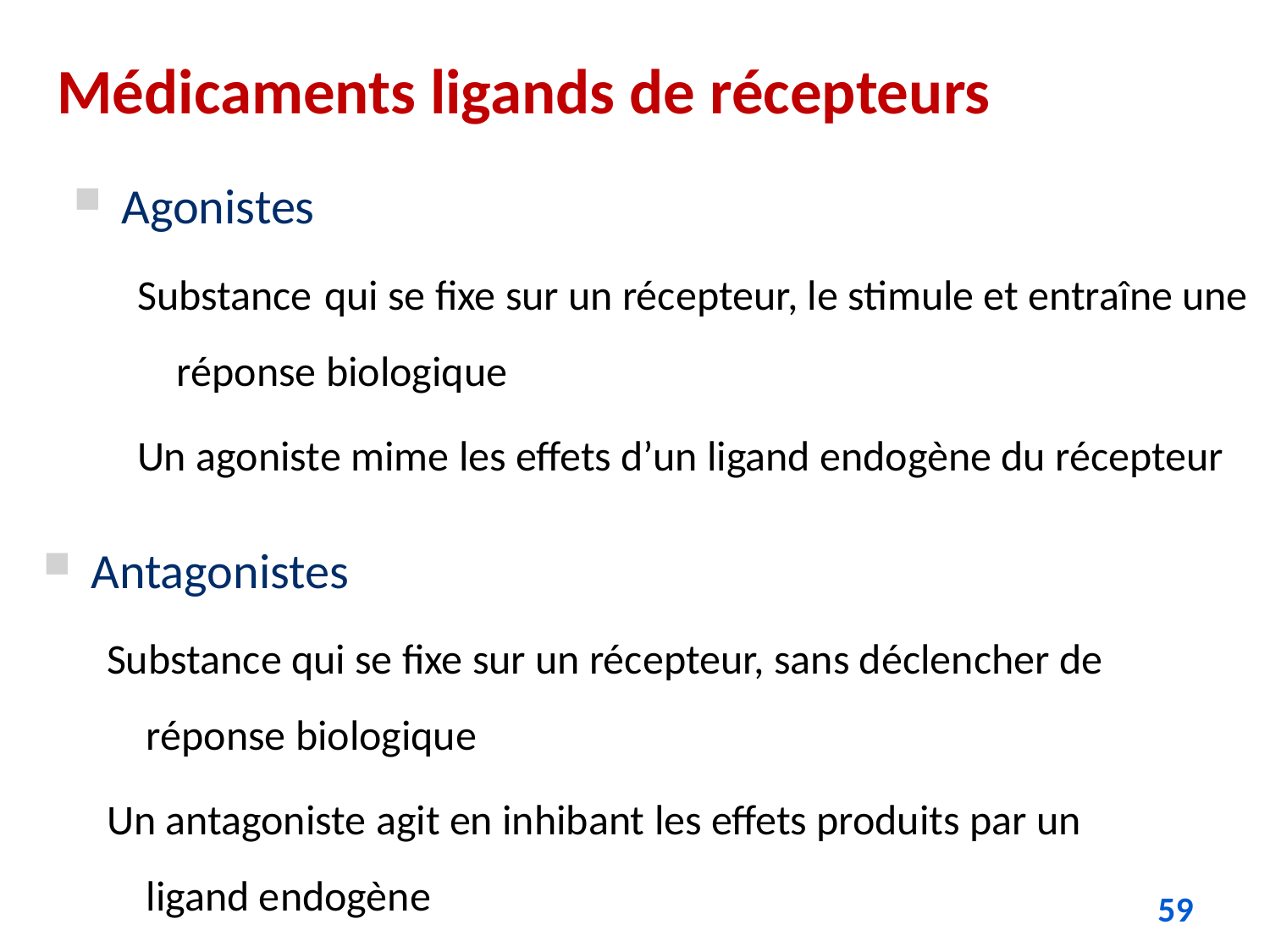

Médicaments ligands de récepteurs
Agonistes
Substance qui se fixe sur un récepteur, le stimule et entraîne une réponse biologique
Un agoniste mime les effets d’un ligand endogène du récepteur
Antagonistes
Substance qui se fixe sur un récepteur, sans déclencher de réponse biologique
Un antagoniste agit en inhibant les effets produits par un ligand endogène
59